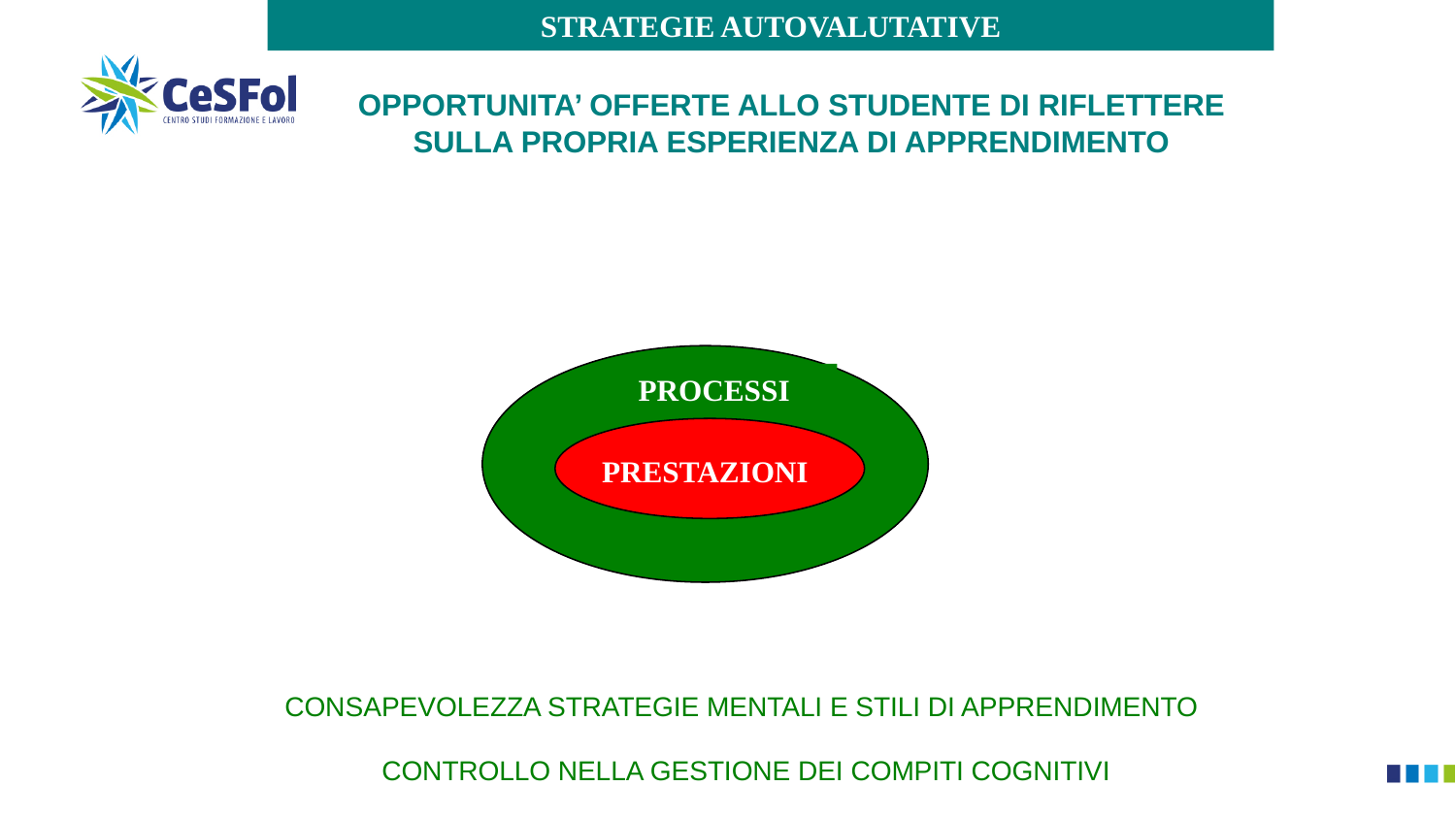

STRATEGIE AUTOVALUTATIVE
OPPORTUNITA’ OFFERTE ALLO STUDENTE DI RIFLETTERE SULLA PROPRIA ESPERIENZA DI APPRENDIMENTO

PROCESSI

PRESTAZIONI
CONSAPEVOLEZZA STRATEGIE MENTALI E STILI DI APPRENDIMENTO
CONTROLLO NELLA GESTIONE DEI COMPITI COGNITIVI